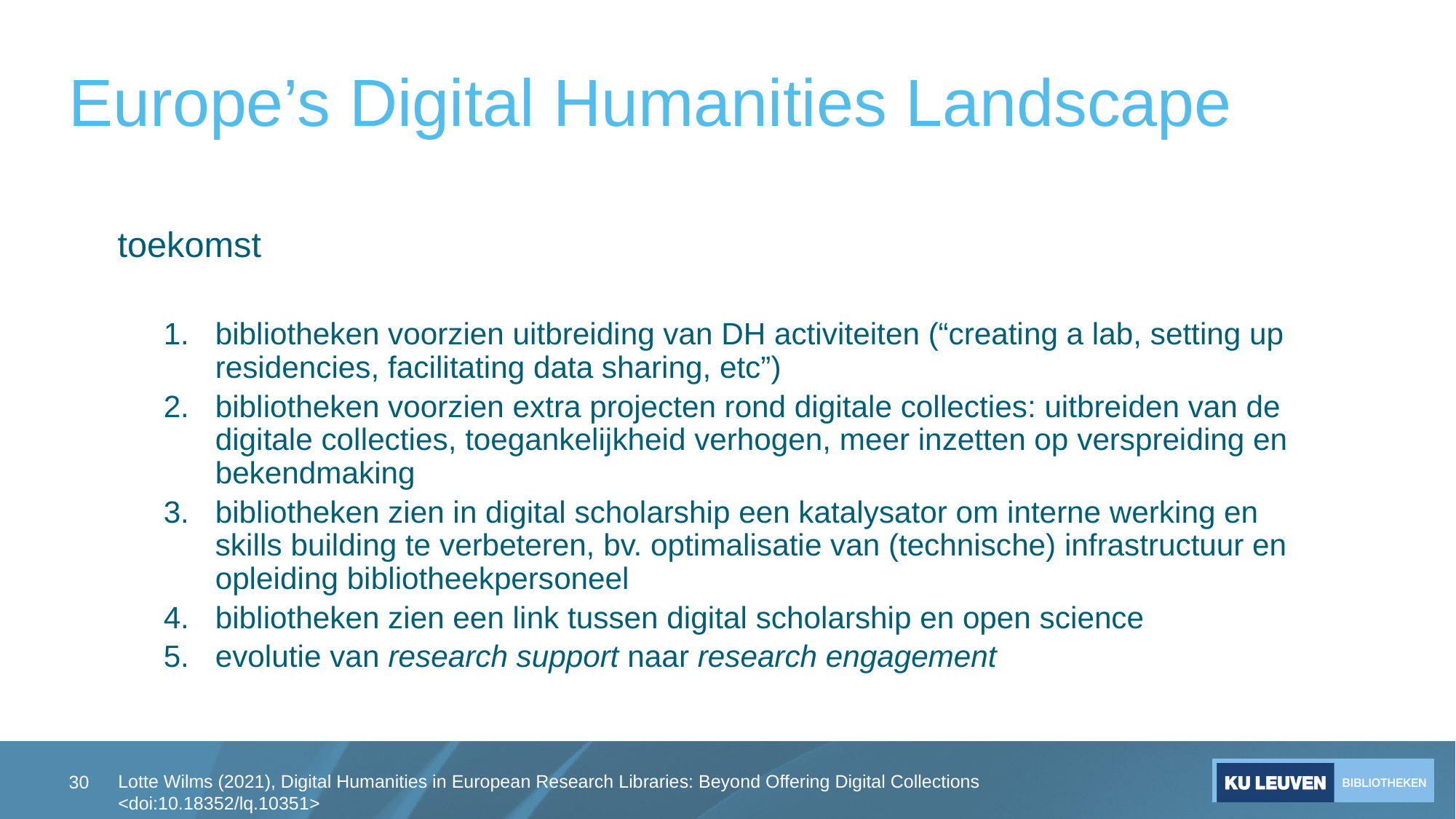

# Europe’s Digital Humanities Landscape
toekomst

bibliotheken voorzien uitbreiding van DH activiteiten (“creating a lab, setting up residencies, facilitating data sharing, etc”)
bibliotheken voorzien extra projecten rond digitale collecties: uitbreiden van de digitale collecties, toegankelijkheid verhogen, meer inzetten op verspreiding en bekendmaking
bibliotheken zien in digital scholarship een katalysator om interne werking en skills building te verbeteren, bv. optimalisatie van (technische) infrastructuur en opleiding bibliotheekpersoneel
bibliotheken zien een link tussen digital scholarship en open science
evolutie van research support naar research engagement
30
Lotte Wilms (2021), Digital Humanities in European Research Libraries: Beyond Offering Digital Collections <doi:10.18352/lq.10351>